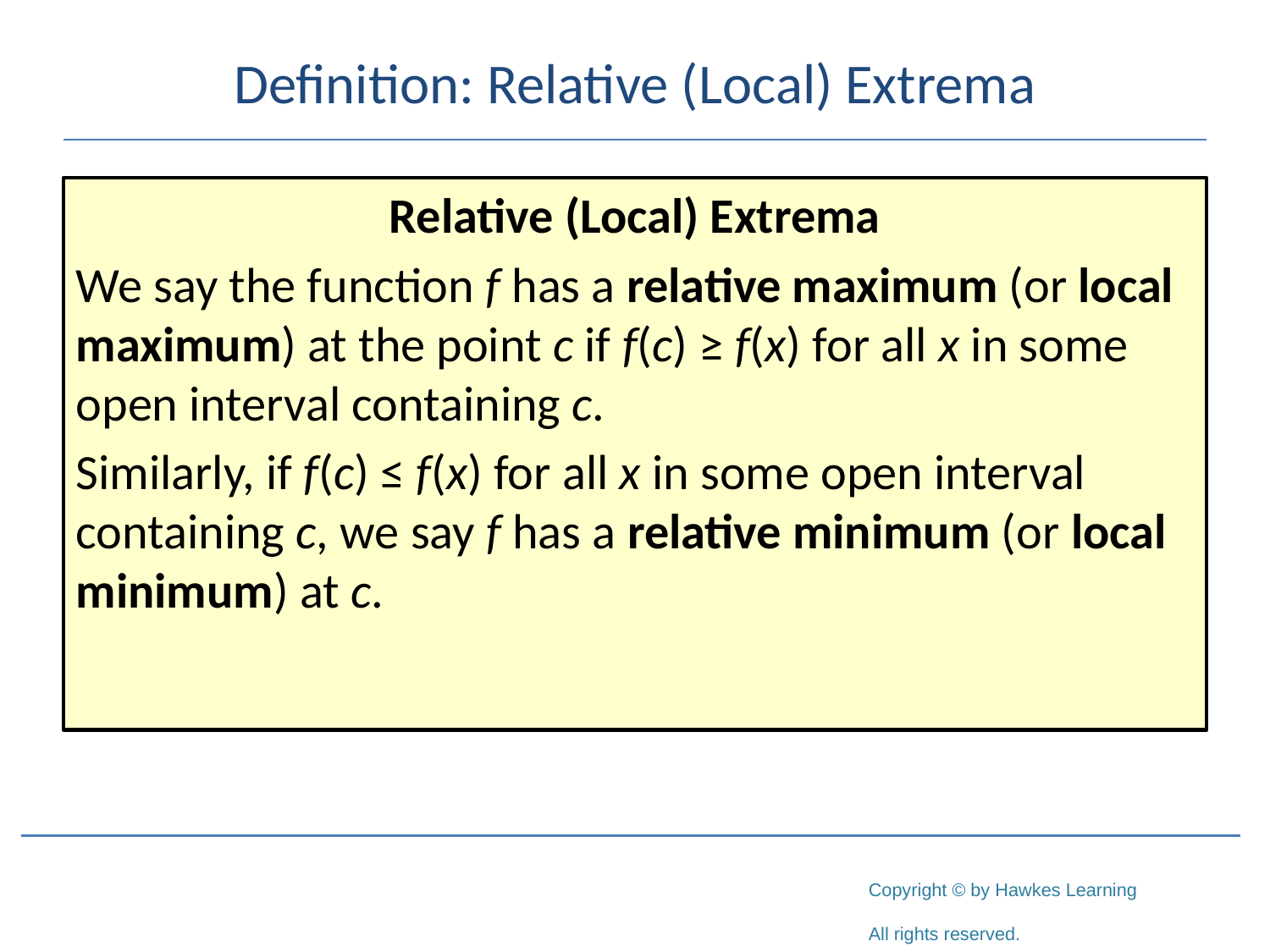

# Definition: Relative (Local) Extrema
Relative (Local) Extrema
We say the function f has a relative maximum (or local maximum) at the point c if f(c) ≥ f(x) for all x in some open interval containing c.
Similarly, if f(c) ≤ f(x) for all x in some open interval containing c, we say f has a relative minimum (or local minimum) at c.